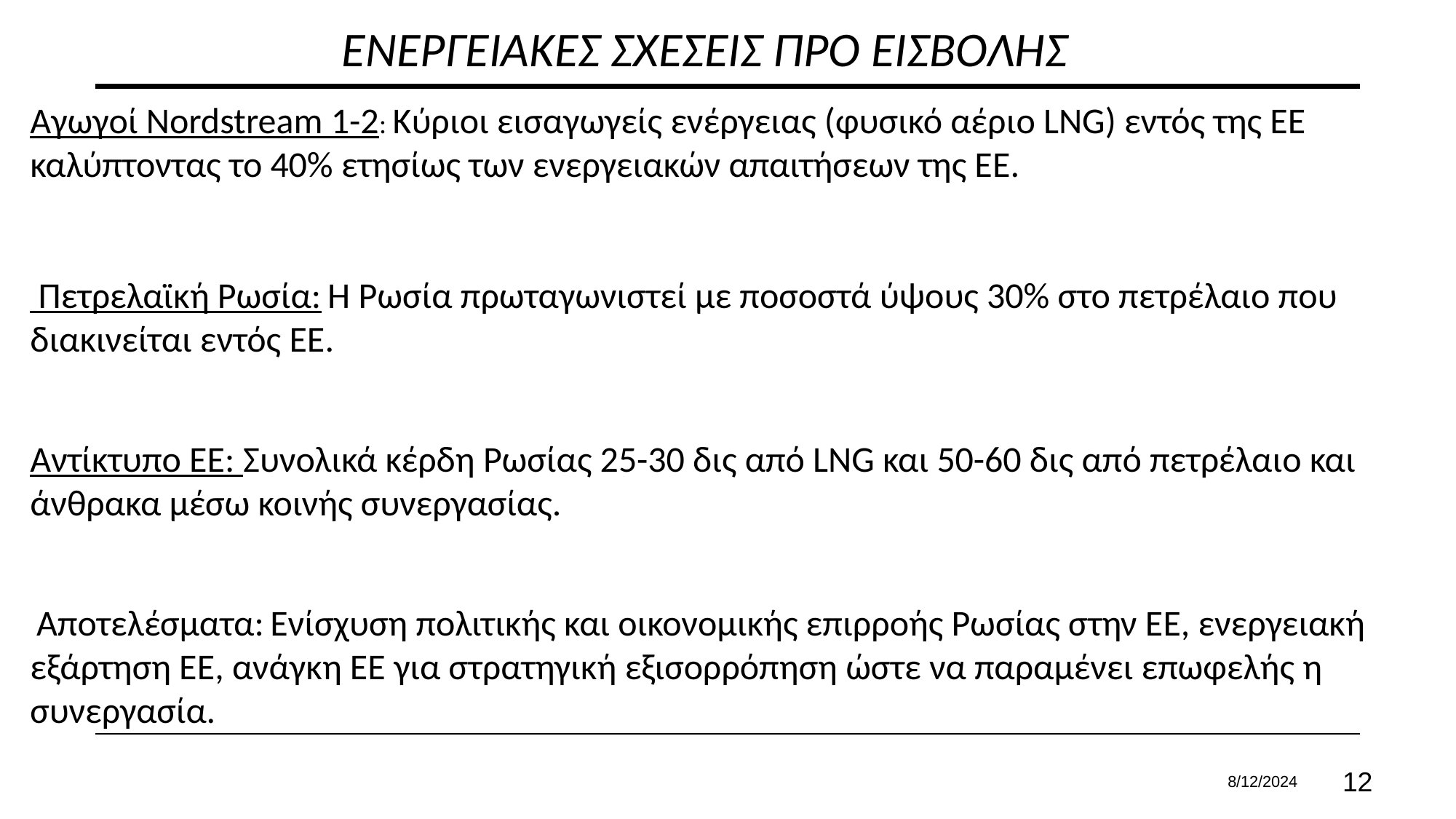

ΕΝΕΡΓΕΙΑΚΕΣ ΣΧΕΣΕΙΣ ΠΡΟ ΕΙΣΒΟΛΗΣ

Αγωγοί Nordstream 1-2: Kύριοι εισαγωγείς ενέργειας (φυσικό αέριο LNG) εντός της ΕΕ καλύπτοντας το 40% ετησίως των ενεργειακών απαιτήσεων της ΕΕ.

 Πετρελαϊκή Ρωσία: Η Ρωσία πρωταγωνιστεί με ποσοστά ύψους 30% στο πετρέλαιο που διακινείται εντός ΕΕ.

Αντίκτυπο ΕΕ: Συνολικά κέρδη Ρωσίας 25-30 δις από LNG και 50-60 δις από πετρέλαιο και άνθρακα μέσω κοινής συνεργασίας.

 Αποτελέσματα: Ενίσχυση πολιτικής και οικονομικής επιρροής Ρωσίας στην ΕΕ, ενεργειακή εξάρτηση ΕΕ, ανάγκη ΕΕ για στρατηγική εξισορρόπηση ώστε να παραμένει επωφελής η συνεργασία.

8/12/2024
12